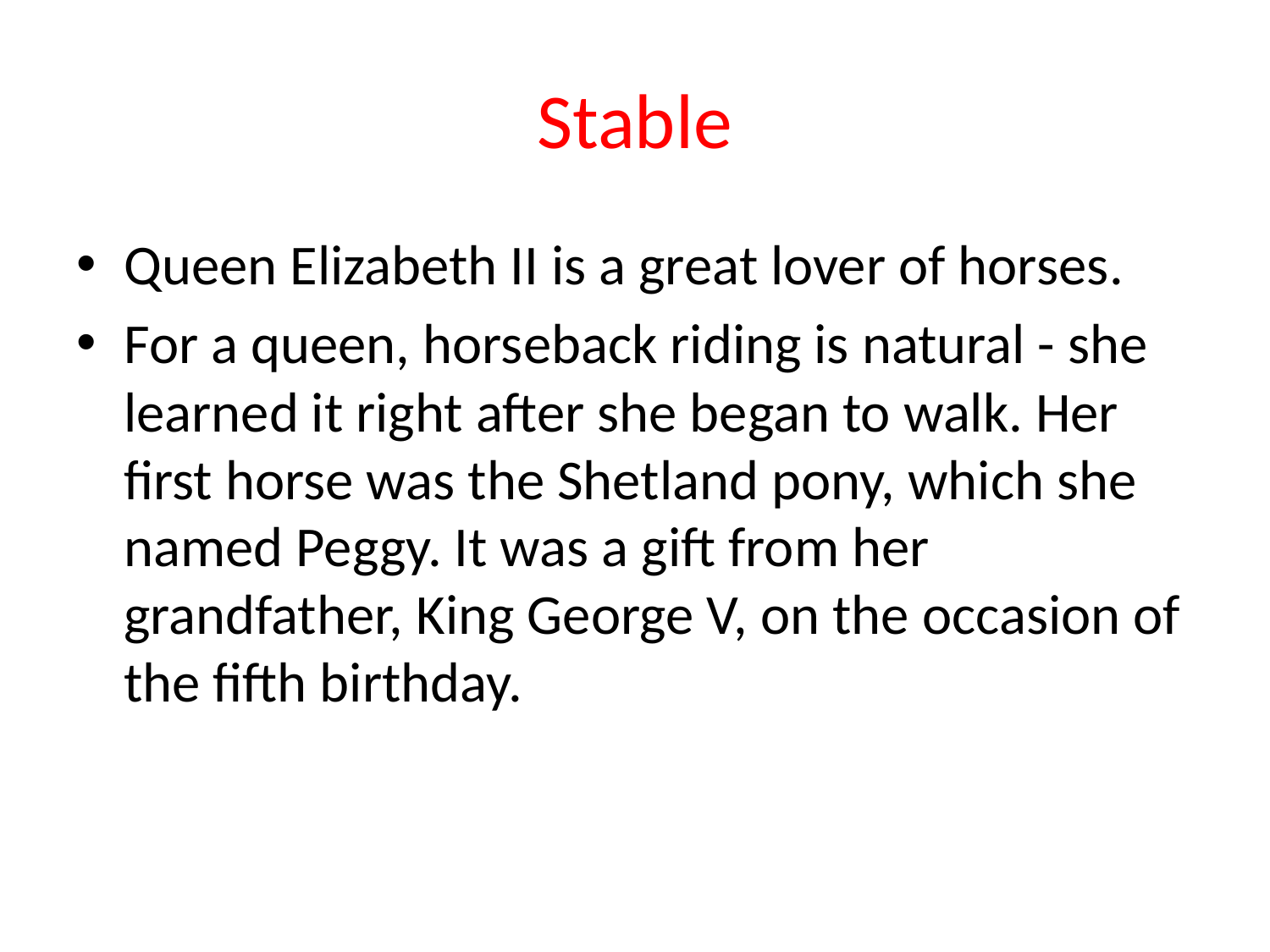

# Stable
Queen Elizabeth II is a great lover of horses.
For a queen, horseback riding is natural - she learned it right after she began to walk. Her first horse was the Shetland pony, which she named Peggy. It was a gift from her grandfather, King George V, on the occasion of the fifth birthday.